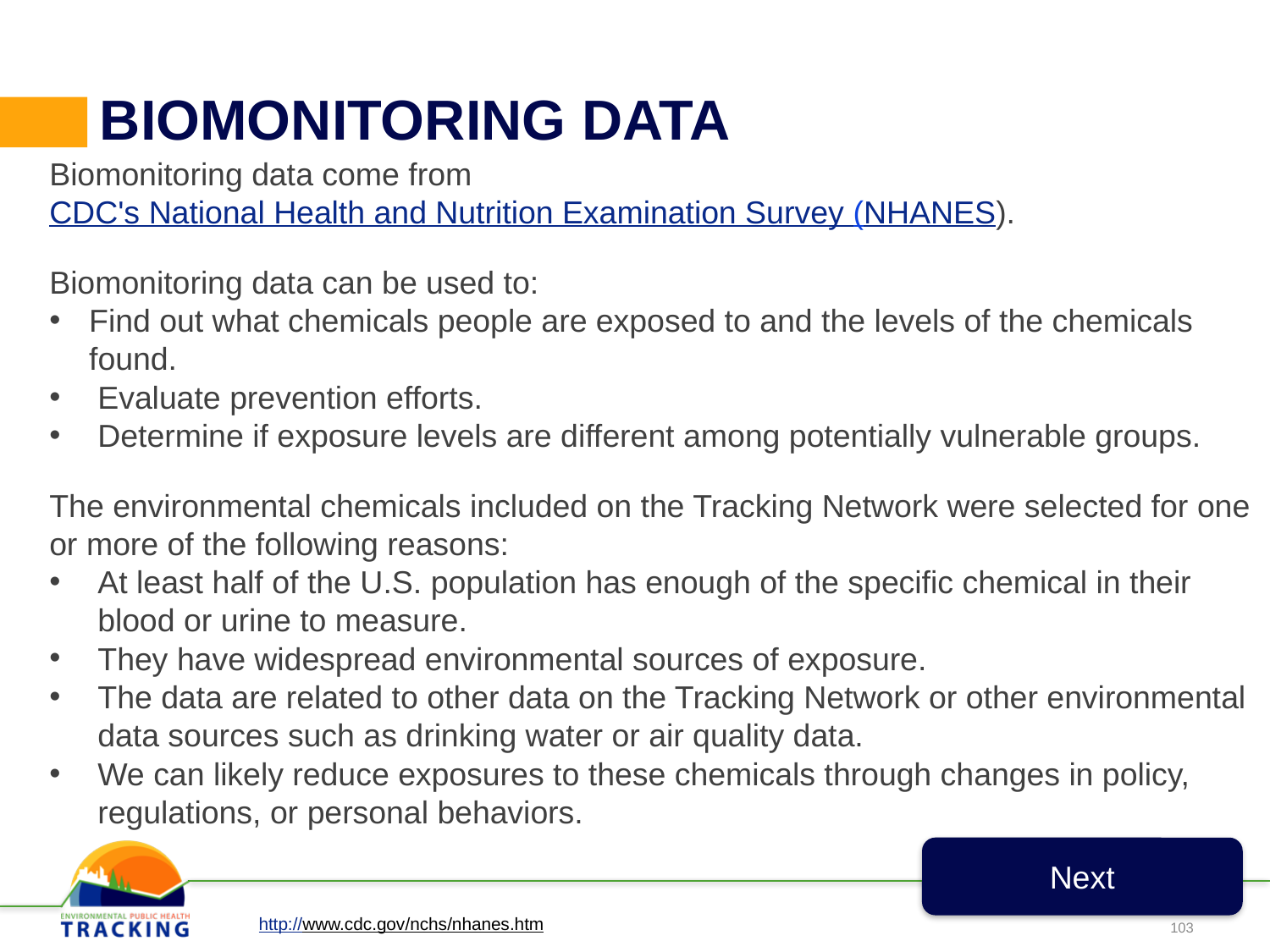

BIOMONITORING DATA

Biomonitoring data come from CDC's National Health and Nutrition Examination Survey (NHANES).

Biomonitoring data can be used to:
Find out what chemicals people are exposed to and the levels of the chemicals found.
Evaluate prevention efforts.
Determine if exposure levels are different among potentially vulnerable groups.
The environmental chemicals included on the Tracking Network were selected for one or more of the following reasons:
At least half of the U.S. population has enough of the specific chemical in their blood or urine to measure.
They have widespread environmental sources of exposure.
The data are related to other data on the Tracking Network or other environmental data sources such as drinking water or air quality data.
We can likely reduce exposures to these chemicals through changes in policy, regulations, or personal behaviors.
Next
103
http://www.cdc.gov/nchs/nhanes.htm